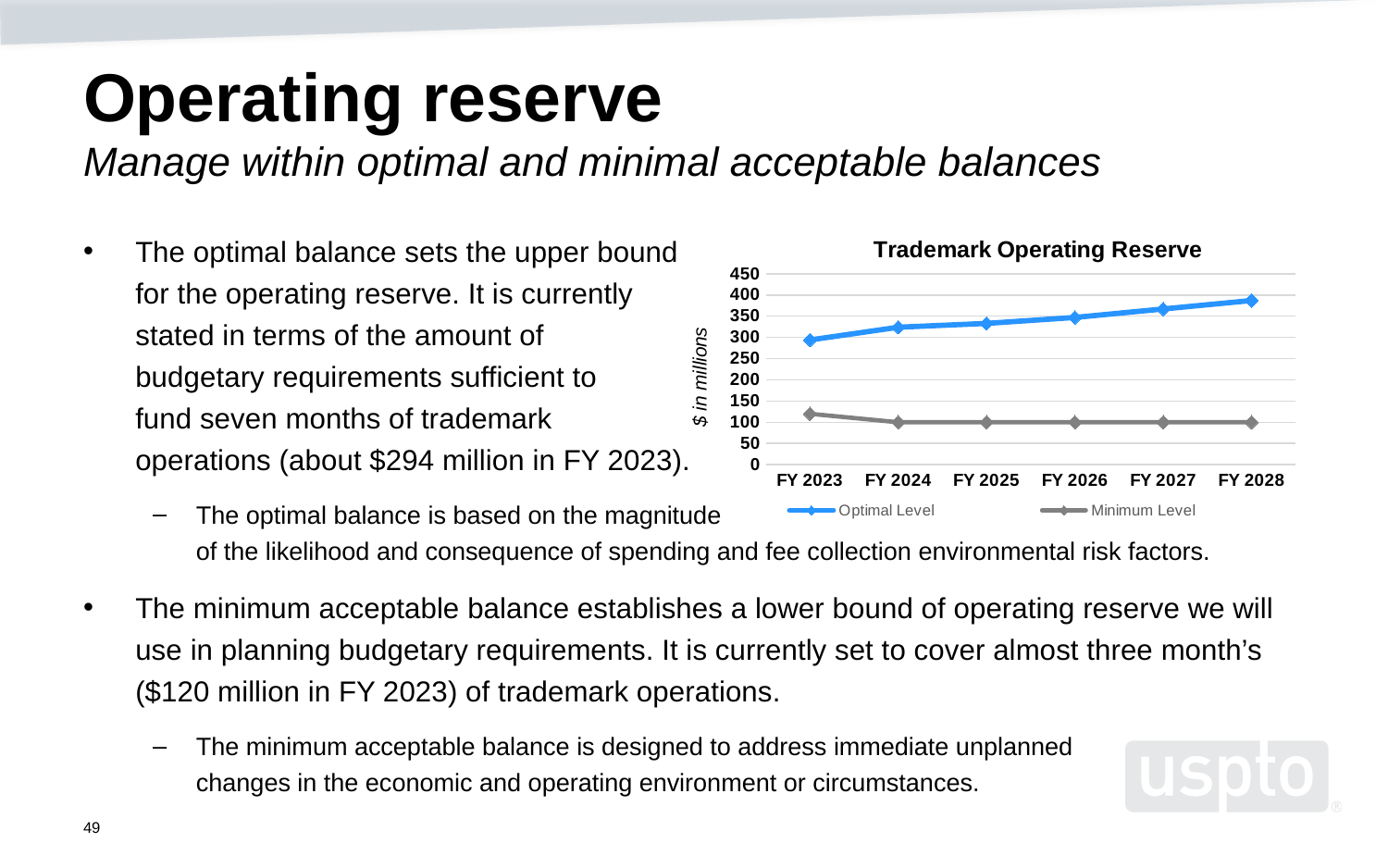

# Operating reserve Manage within optimal and minimal acceptable balances
The optimal balance sets the upper bound
for the operating reserve. It is currently
stated in terms of the amount of
budgetary requirements sufficient to
fund seven months of trademark
operations (about $294 million in FY 2023).
The optimal balance is based on the magnitude
of the likelihood and consequence of spending and fee collection environmental risk factors.
The minimum acceptable balance establishes a lower bound of operating reserve we will use in planning budgetary requirements. It is currently set to cover almost three month’s
($120 million in FY 2023) of trademark operations.
The minimum acceptable balance is designed to address immediate unplanned
changes in the economic and operating environment or circumstances.

### Chart: Trademark Operating Reserve

| Category | Optimal Level | Minimum Level |
|---|---|---|
| FY 2023 | 294.0 | 120.0 |
| FY 2024 | 324.0 | 100.0 |
| FY 2025 | 333.0 | 100.0 |
| FY 2026 | 347.0 | 100.0 |
| FY 2027 | 367.0 | 100.0 |
| FY 2028 | 387.0 | 100.0 |
49